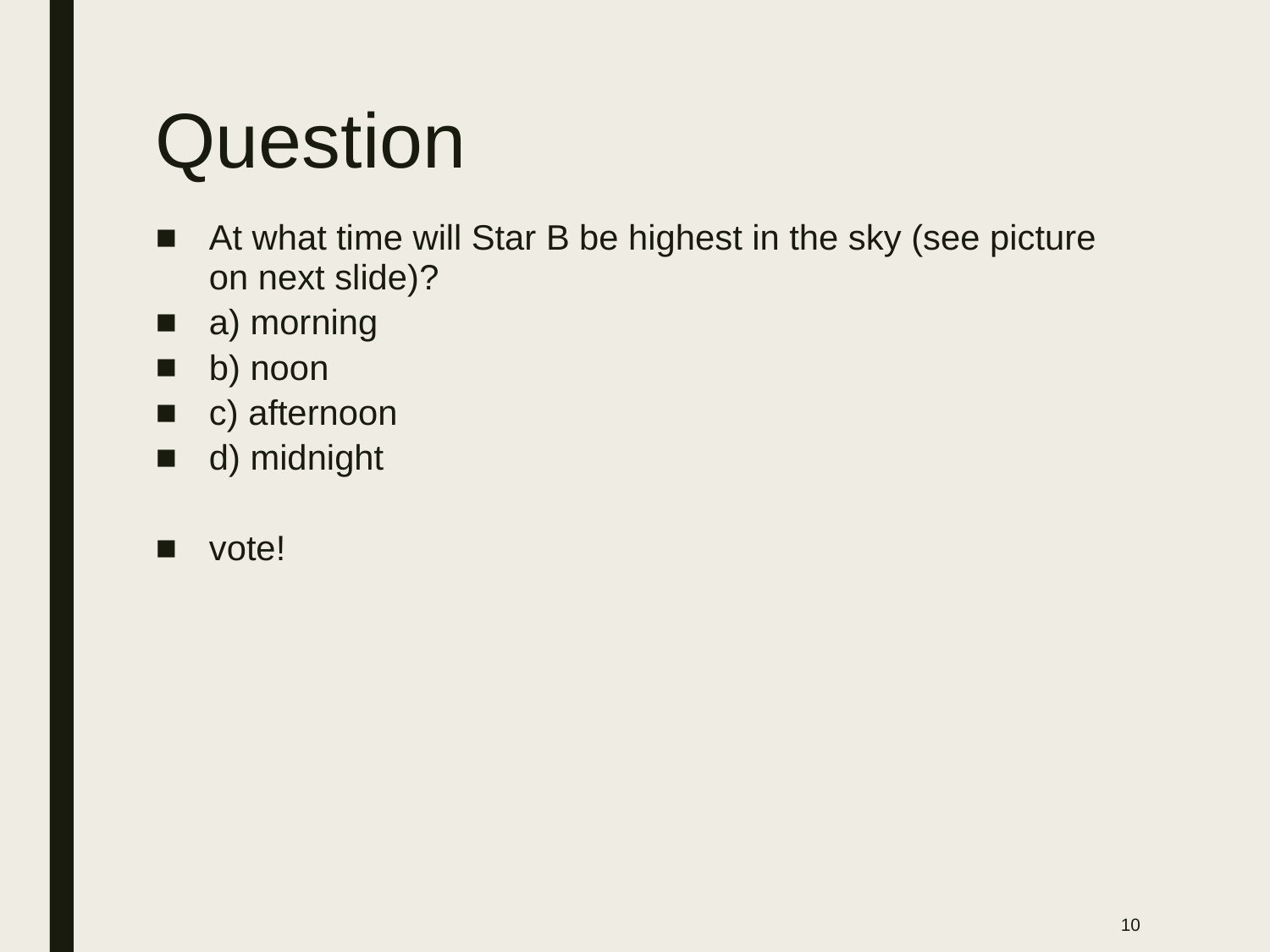

# Question
At what time will Star B be highest in the sky (see picture on next slide)?
a) morning
b) noon
c) afternoon
d) midnight

vote!

10